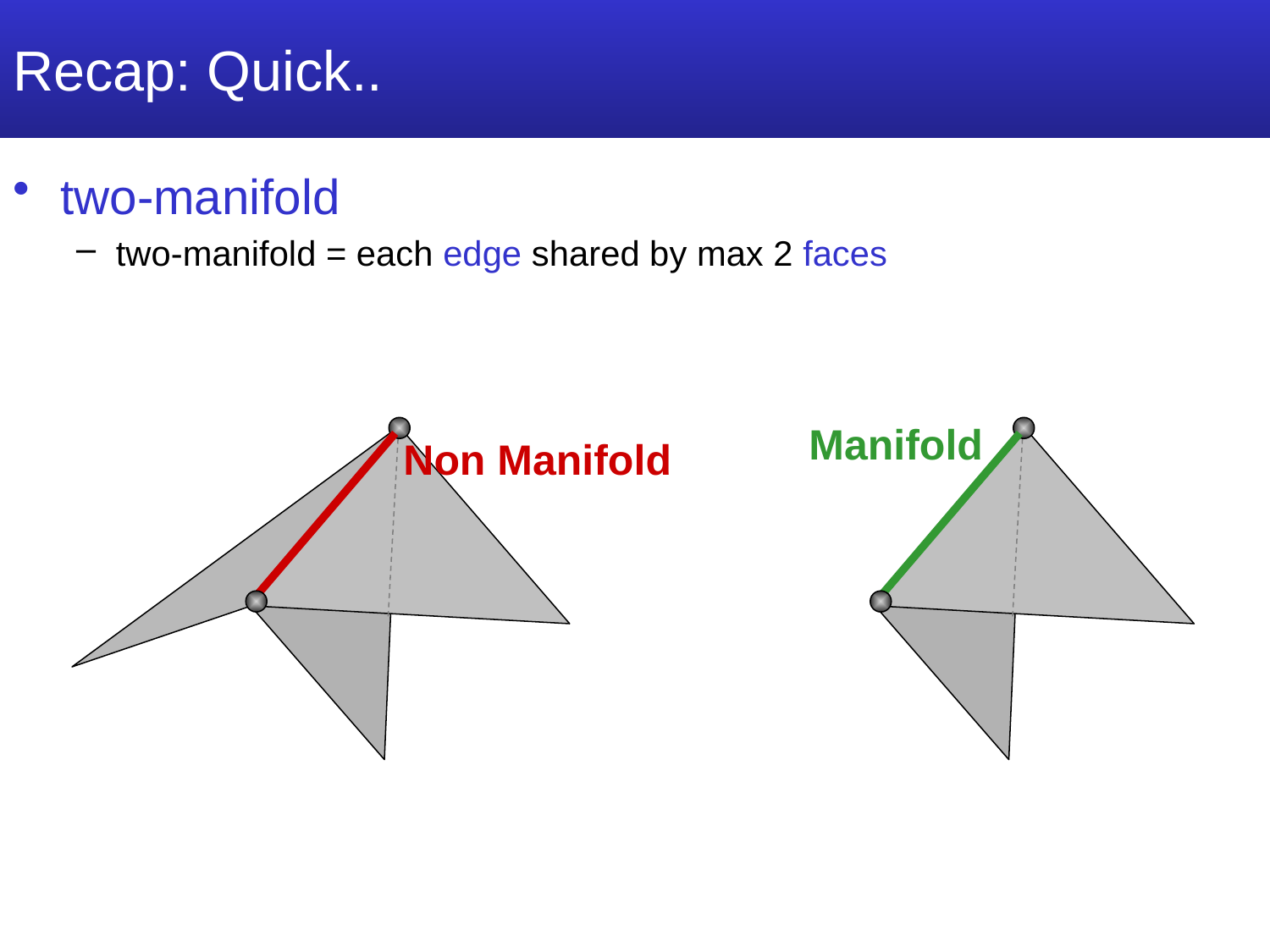

# Recap: Quick..
two-manifold
two-manifold = each edge shared by max 2 faces
Manifold

Non Manifold